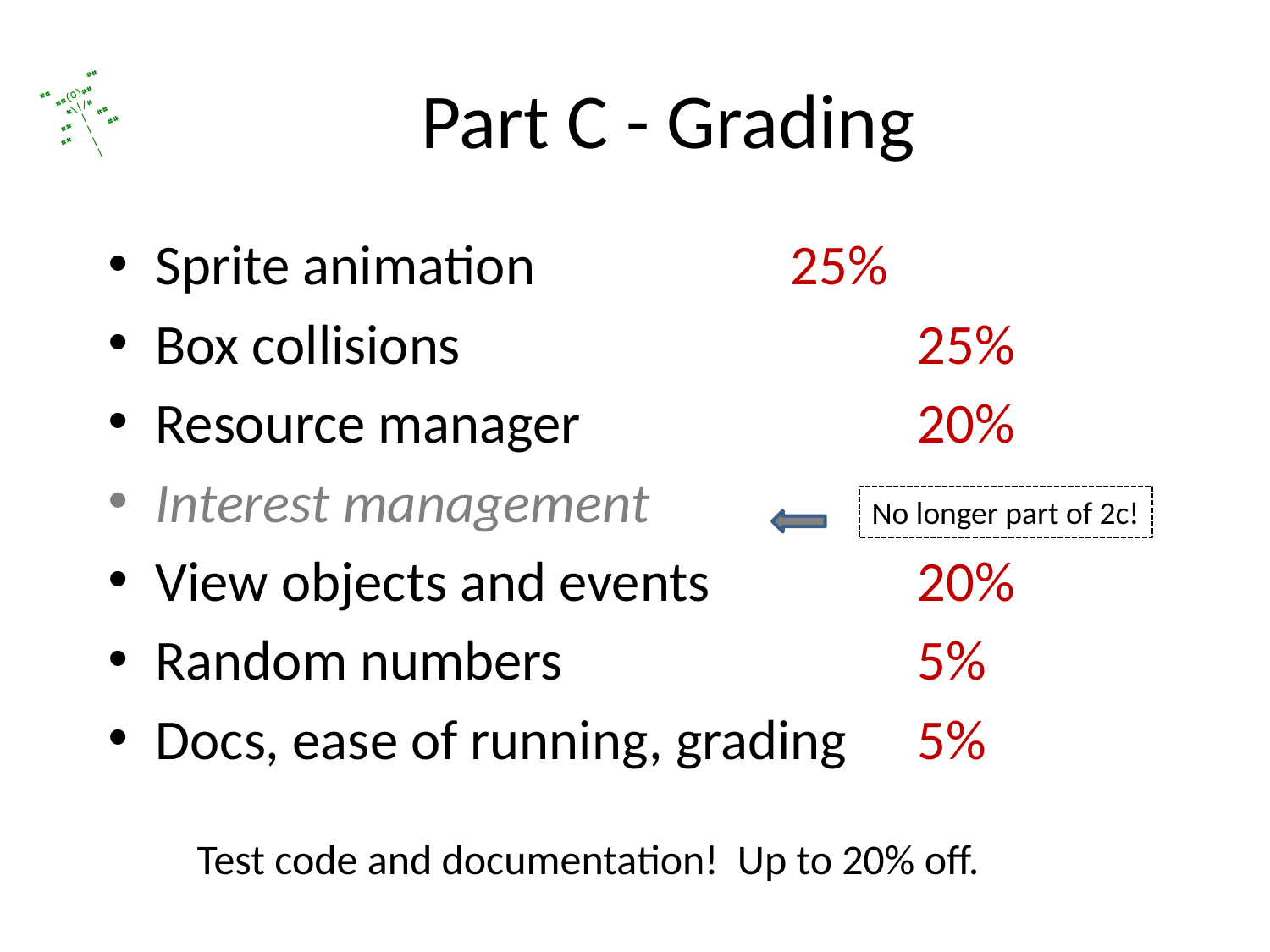

# Part C - Grading
Sprite animation			25%
Box collisions 				25%
Resource manager			20%
Interest management
View objects and events		20%
Random numbers			5%
Docs, ease of running, grading	5%
No longer part of 2c!

Test code and documentation!  Up to 20% off.